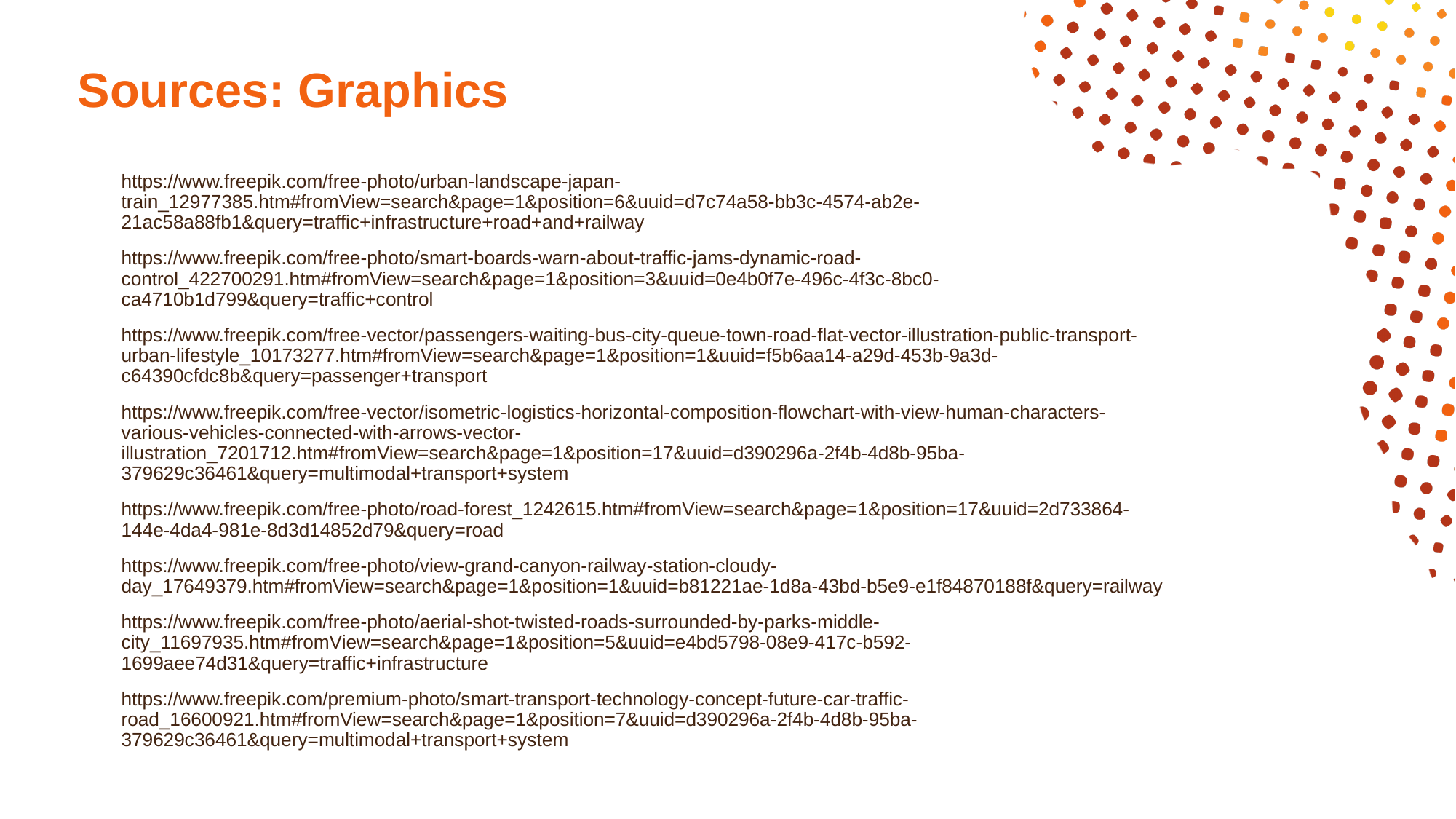

# Sources: Graphics
https://www.freepik.com/free-photo/urban-landscape-japan-train_12977385.htm#fromView=search&page=1&position=6&uuid=d7c74a58-bb3c-4574-ab2e-21ac58a88fb1&query=traffic+infrastructure+road+and+railway
https://www.freepik.com/free-photo/smart-boards-warn-about-traffic-jams-dynamic-road-control_422700291.htm#fromView=search&page=1&position=3&uuid=0e4b0f7e-496c-4f3c-8bc0-ca4710b1d799&query=traffic+control
https://www.freepik.com/free-vector/passengers-waiting-bus-city-queue-town-road-flat-vector-illustration-public-transport-urban-lifestyle_10173277.htm#fromView=search&page=1&position=1&uuid=f5b6aa14-a29d-453b-9a3d-c64390cfdc8b&query=passenger+transport
https://www.freepik.com/free-vector/isometric-logistics-horizontal-composition-flowchart-with-view-human-characters-various-vehicles-connected-with-arrows-vector-illustration_7201712.htm#fromView=search&page=1&position=17&uuid=d390296a-2f4b-4d8b-95ba-379629c36461&query=multimodal+transport+system
https://www.freepik.com/free-photo/road-forest_1242615.htm#fromView=search&page=1&position=17&uuid=2d733864-144e-4da4-981e-8d3d14852d79&query=road
https://www.freepik.com/free-photo/view-grand-canyon-railway-station-cloudy-day_17649379.htm#fromView=search&page=1&position=1&uuid=b81221ae-1d8a-43bd-b5e9-e1f84870188f&query=railway
https://www.freepik.com/free-photo/aerial-shot-twisted-roads-surrounded-by-parks-middle-city_11697935.htm#fromView=search&page=1&position=5&uuid=e4bd5798-08e9-417c-b592-1699aee74d31&query=traffic+infrastructure
https://www.freepik.com/premium-photo/smart-transport-technology-concept-future-car-traffic-road_16600921.htm#fromView=search&page=1&position=7&uuid=d390296a-2f4b-4d8b-95ba-379629c36461&query=multimodal+transport+system